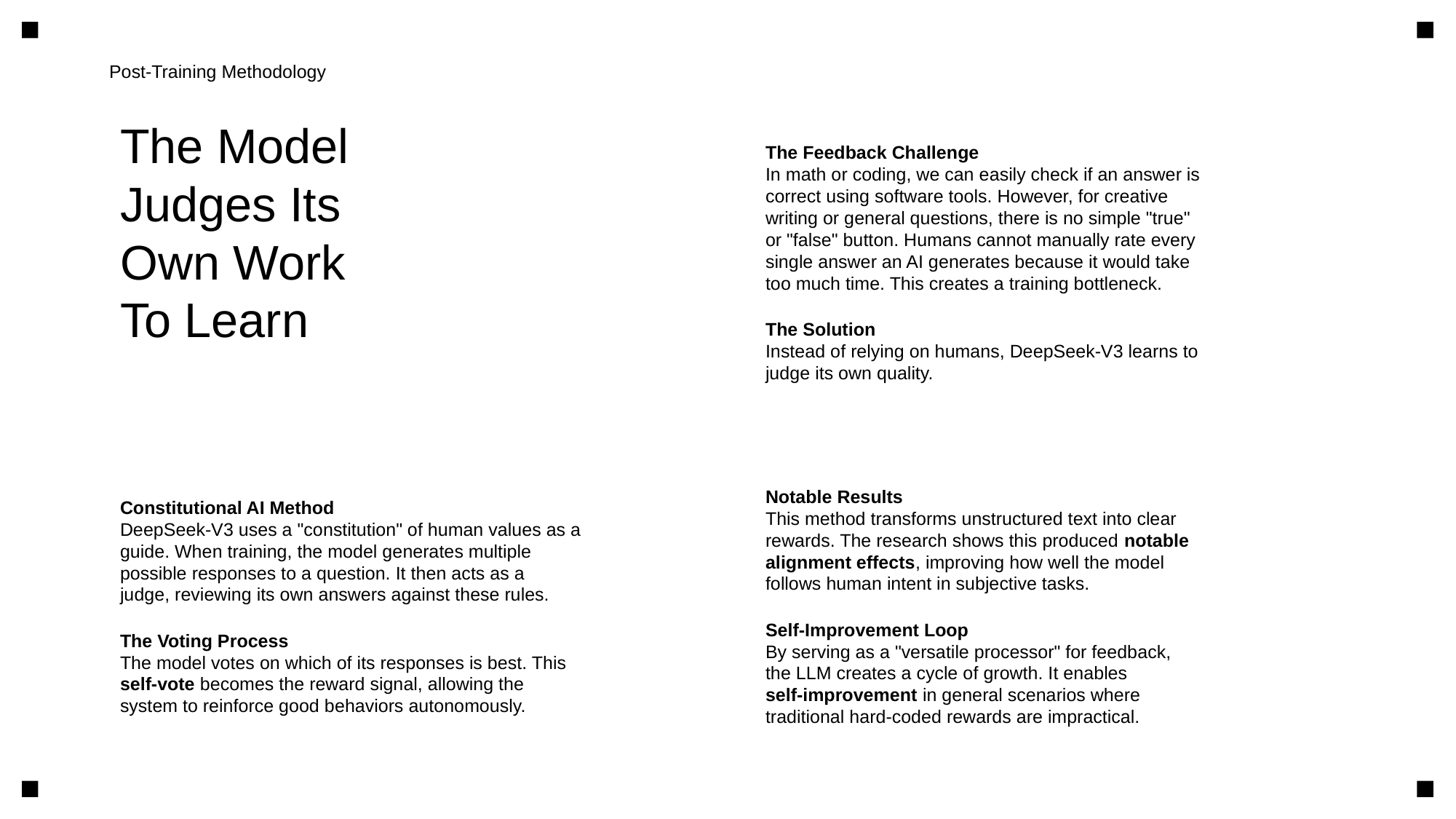

Post-Training Methodology
The Model
Judges Its
Own Work
To Learn
The Feedback Challenge
In math or coding, we can easily check if an answer is
correct using software tools. However, for creative
writing or general questions, there is no simple "true"
or "false" button. Humans cannot manually rate every
single answer an AI generates because it would take
too much time. This creates a training bottleneck.
The Solution
Instead of relying on humans, DeepSeek-V3 learns to
judge its own quality.
Constitutional AI Method
DeepSeek-V3 uses a "constitution" of human values as a
guide. When training, the model generates multiple
possible responses to a question. It then acts as a
judge, reviewing its own answers against these rules.
The Voting Process
The model votes on which of its responses is best. This
self-vote becomes the reward signal, allowing the
system to reinforce good behaviors autonomously.
Notable Results
This method transforms unstructured text into clear
rewards. The research shows this produced notable
alignment effects, improving how well the model
follows human intent in subjective tasks.
Self-Improvement Loop
By serving as a "versatile processor" for feedback,
the LLM creates a cycle of growth. It enables
self-improvement in general scenarios where
traditional hard-coded rewards are impractical.